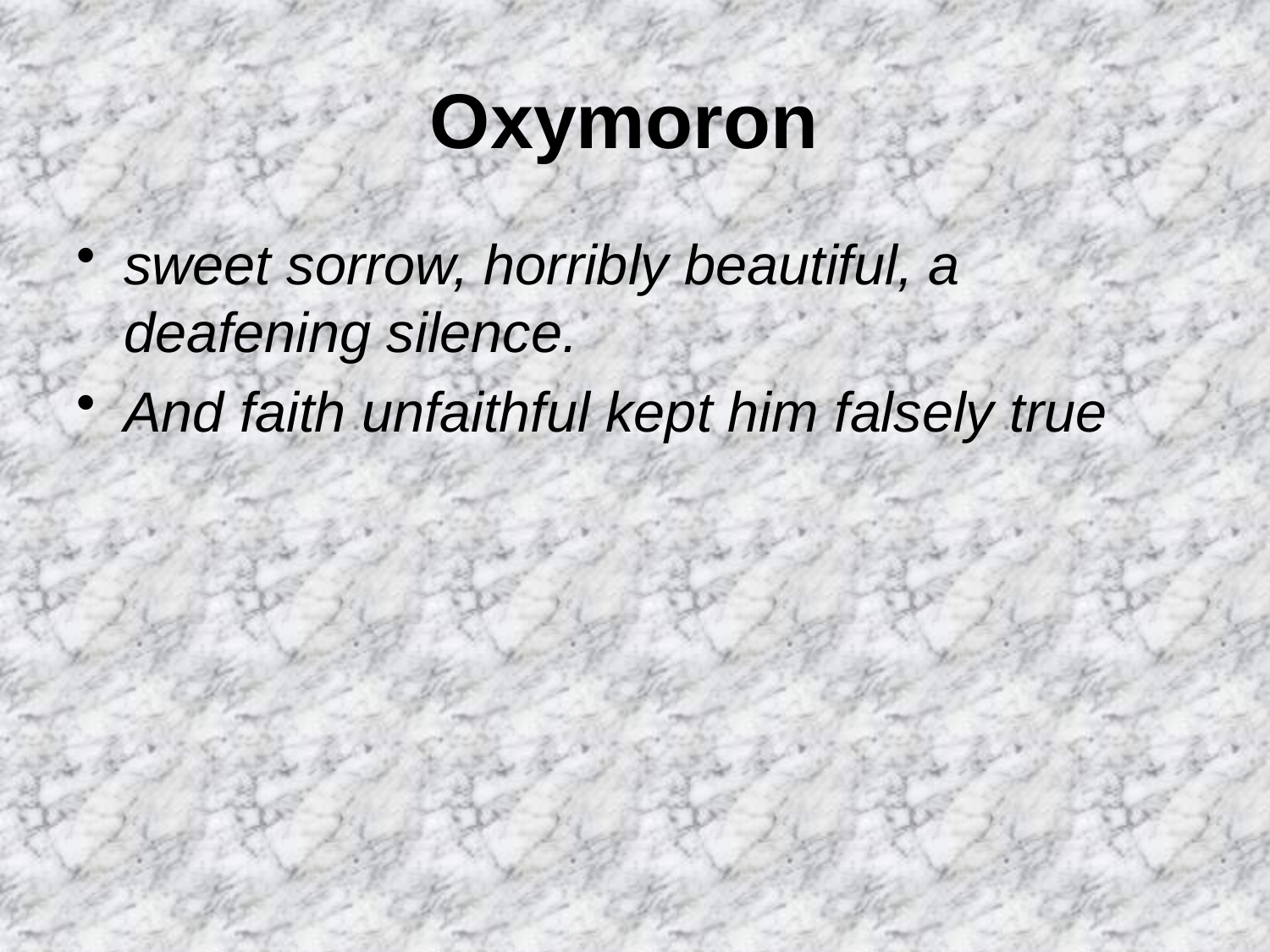

# Oxymoron
sweet sorrow, horribly beautiful, a deafening silence.
And faith unfaithful kept him falsely true